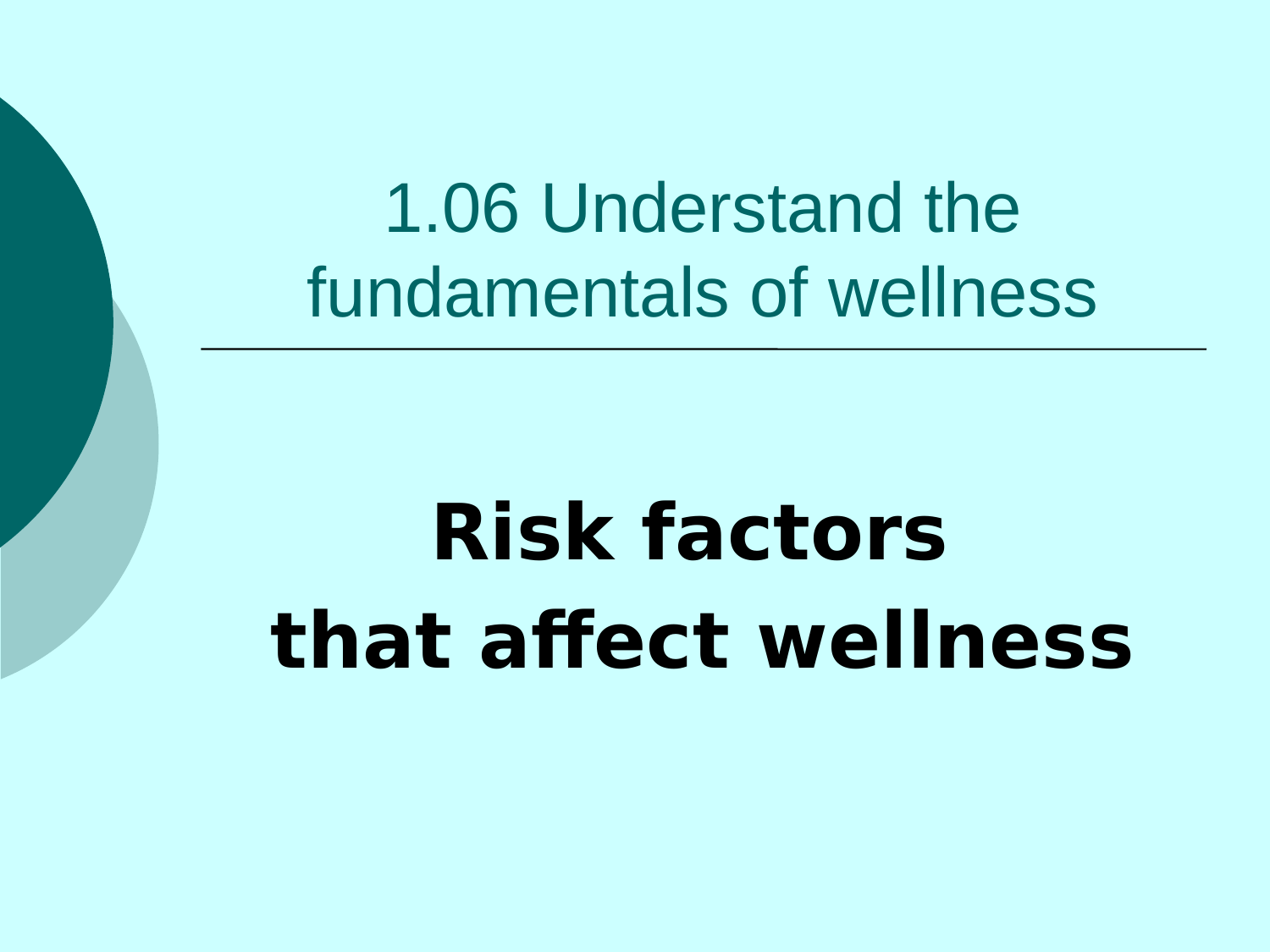

# 1.06 Understand the fundamentals of wellness
Risk factors
that affect wellness